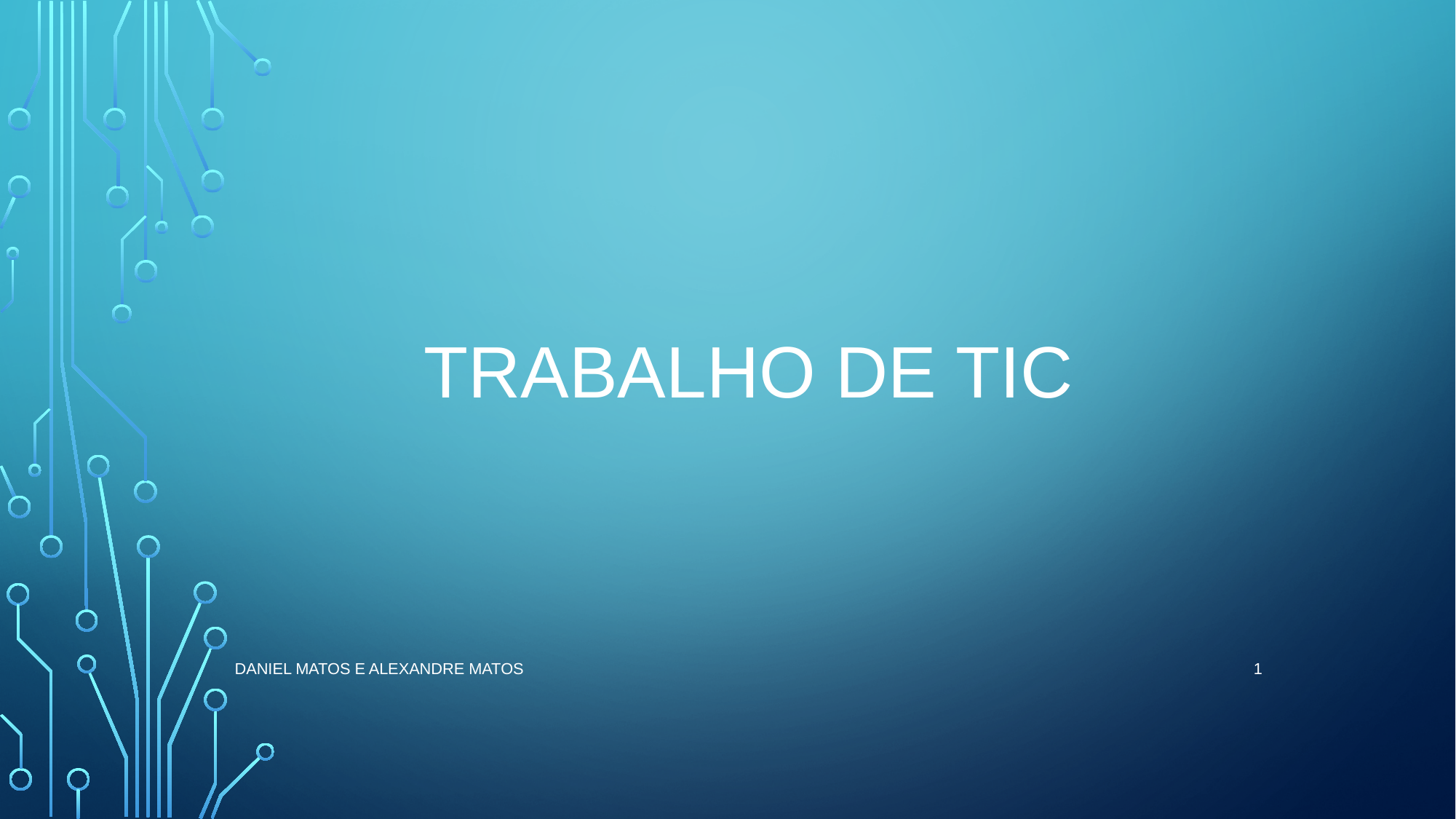

# Trabalho de tic

1
Daniel Matos e Alexandre Matos